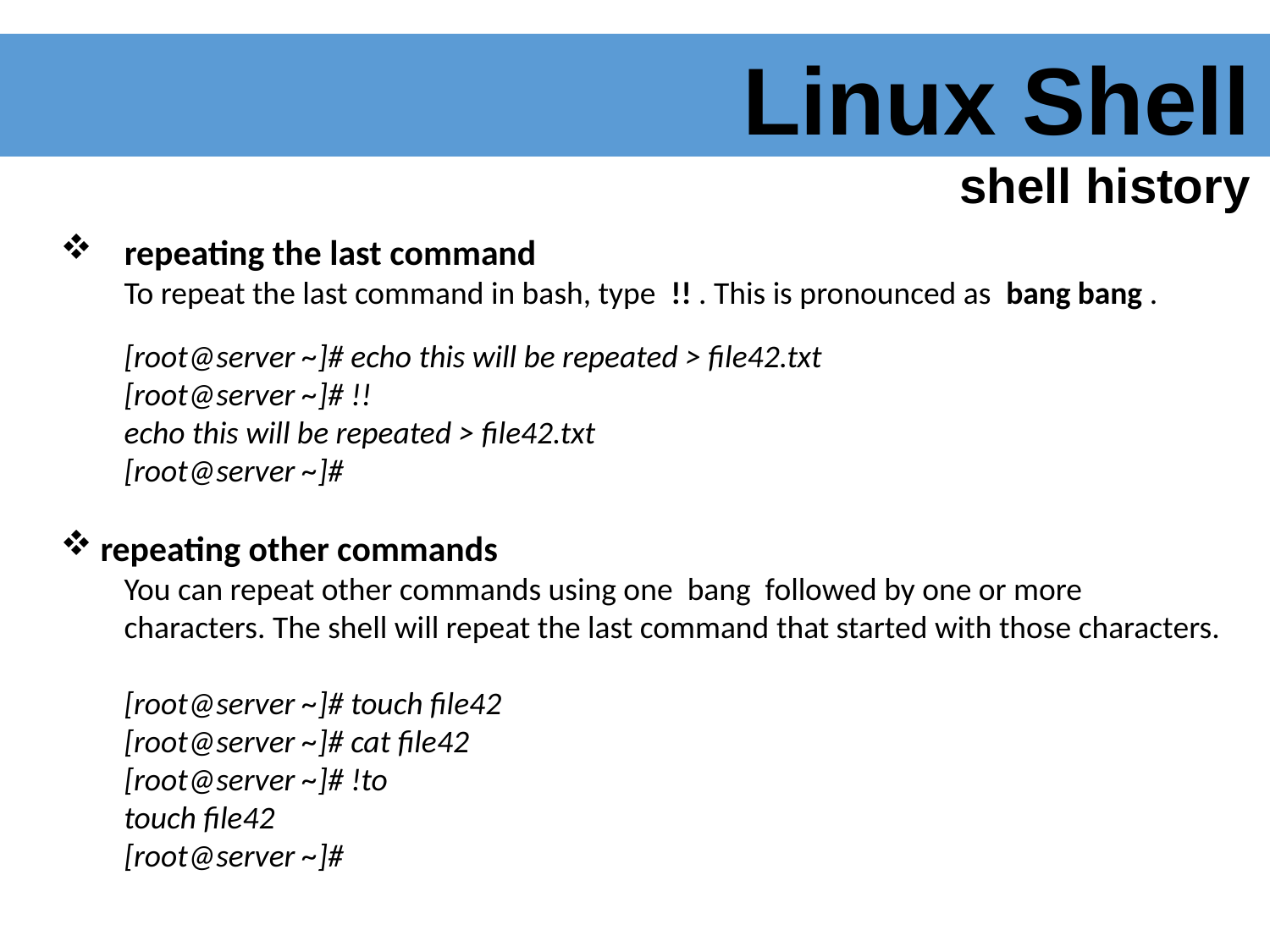

Linux Shell
shell history

  repeating the last command
To repeat the last command in bash, type  !! . This is pronounced as  bang bang .

[root@server ~]# echo this will be repeated > file42.txt
[root@server ~]# !!
echo this will be repeated > file42.txt
[root@server ~]#

repeating other commands
You can repeat other commands using one  bang  followed by one or more characters. The shell will repeat the last command that started with those characters.

[root@server ~]# touch file42
[root@server ~]# cat file42
[root@server ~]# !to
touch file42
[root@server ~]#